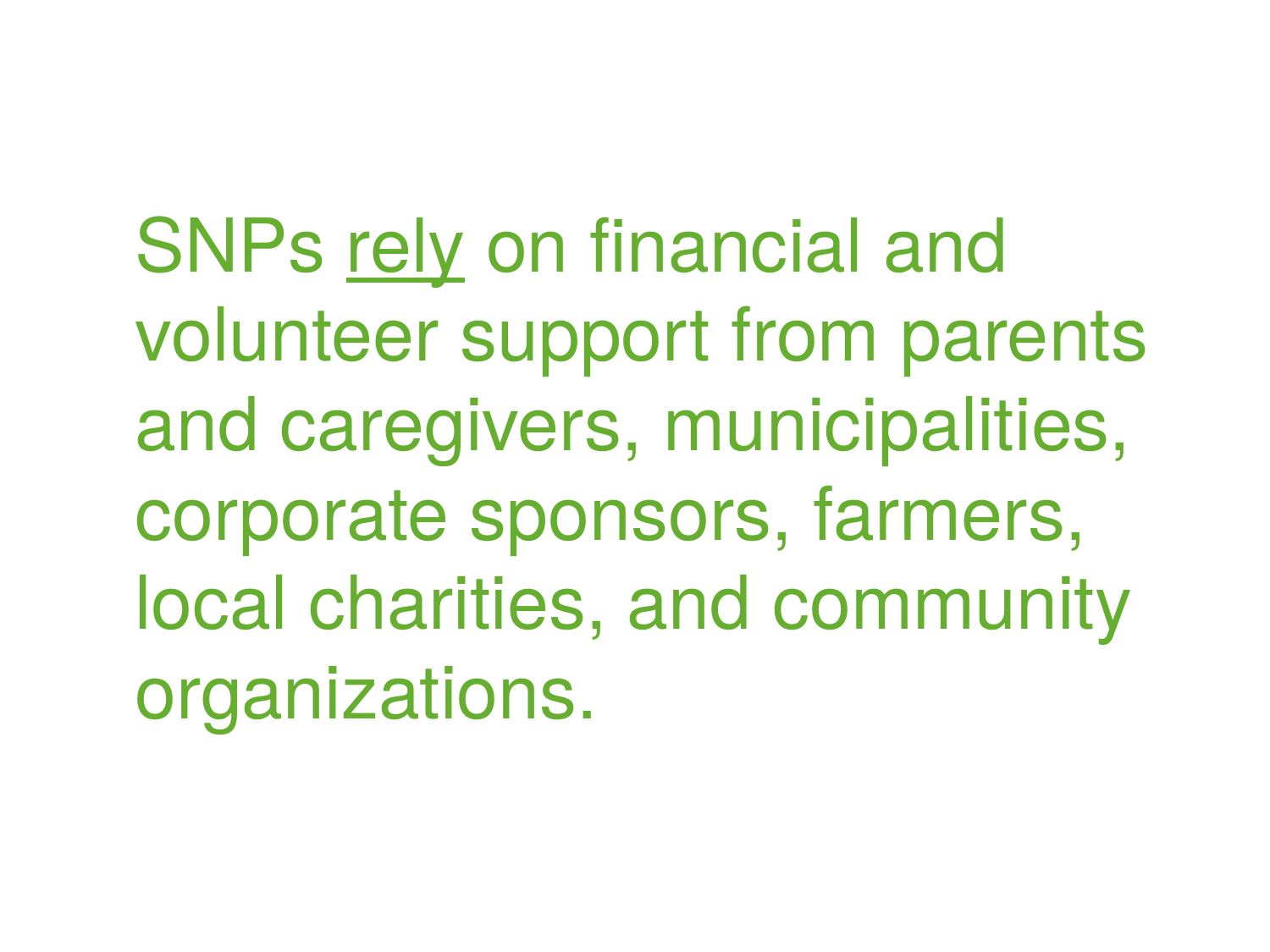

SNPs rely on financial and volunteer support from parents and caregivers, municipalities, corporate sponsors, farmers, local charities, and community organizations.

parts